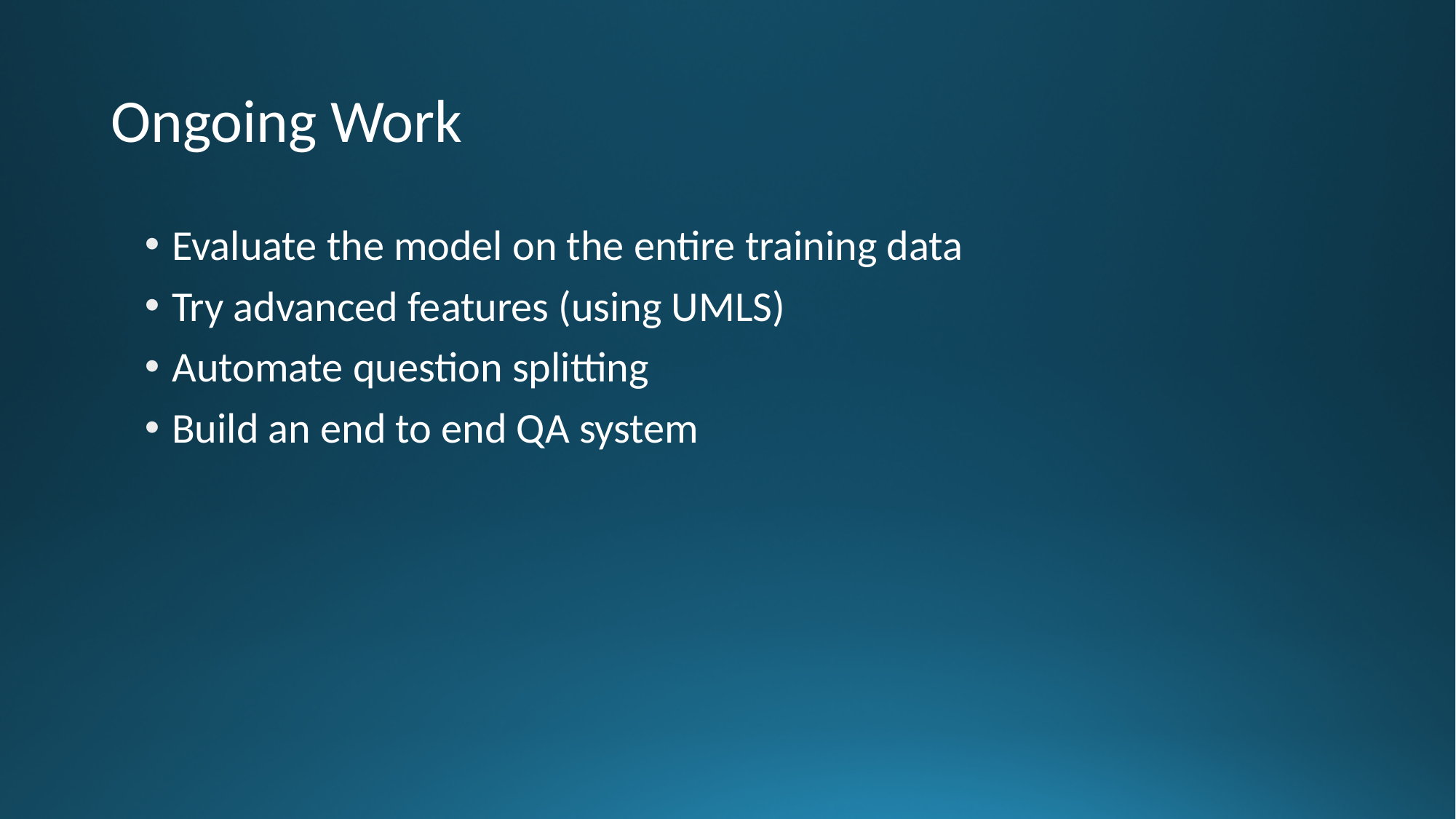

# Ongoing Work
Evaluate the model on the entire training data
Try advanced features (using UMLS)
Automate question splitting
Build an end to end QA system